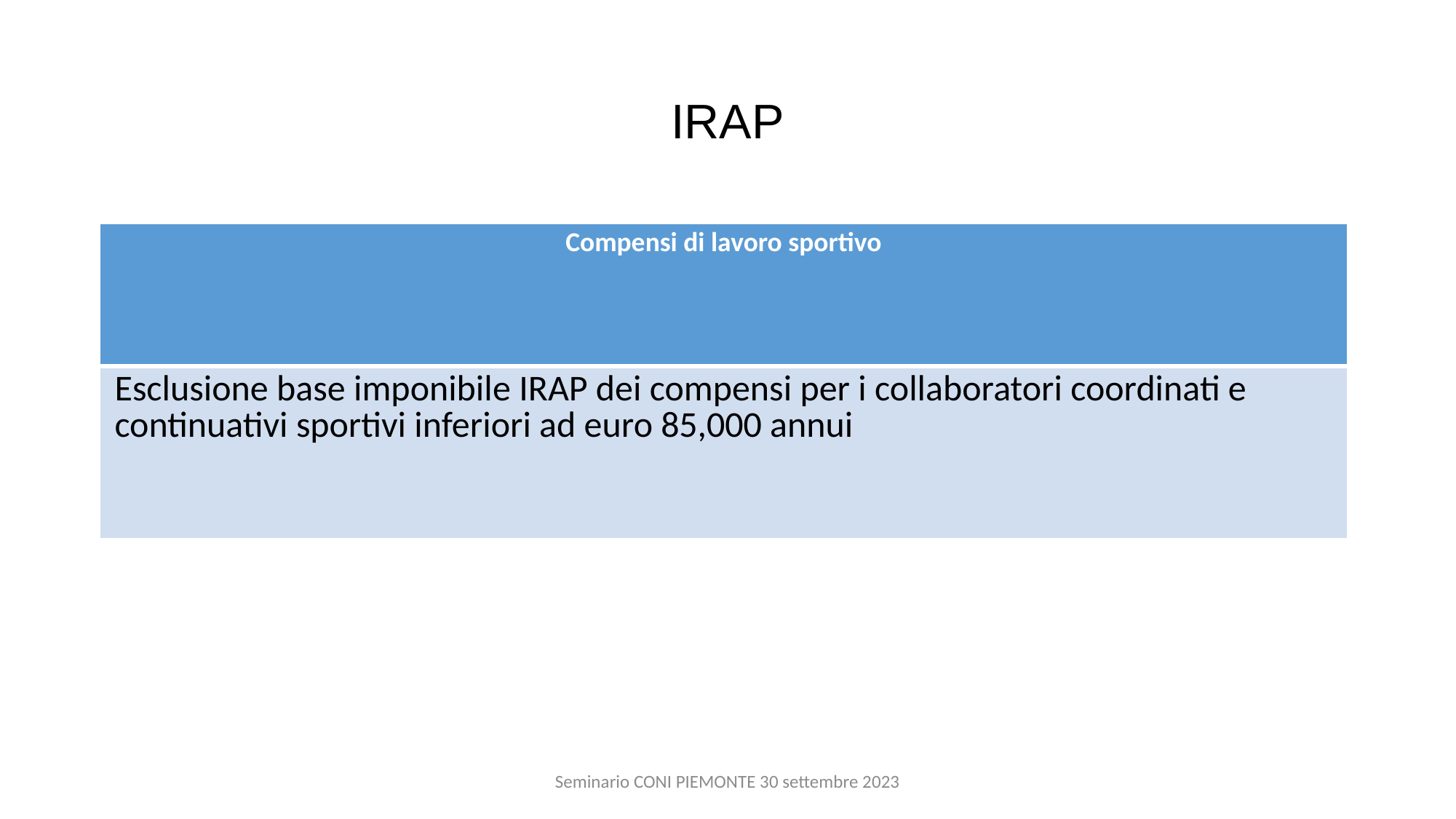

# IRAP
| Compensi di lavoro sportivo |
| --- |
| Esclusione base imponibile IRAP dei compensi per i collaboratori coordinati e continuativi sportivi inferiori ad euro 85,000 annui |
Seminario CONI PIEMONTE 30 settembre 2023